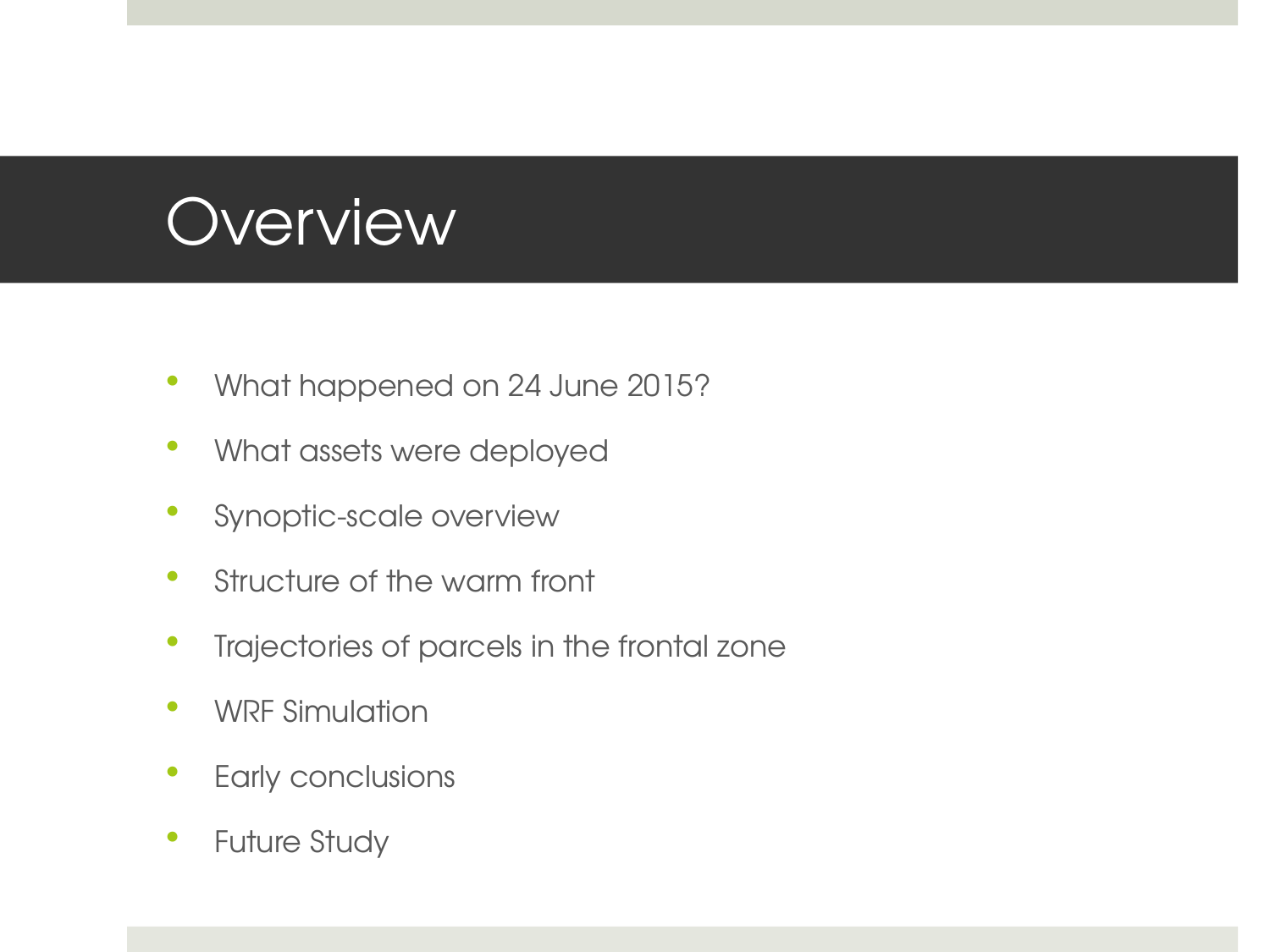

# Overview
What happened on 24 June 2015?
What assets were deployed
Synoptic-scale overview
Structure of the warm front
Trajectories of parcels in the frontal zone
WRF Simulation
Early conclusions
Future Study